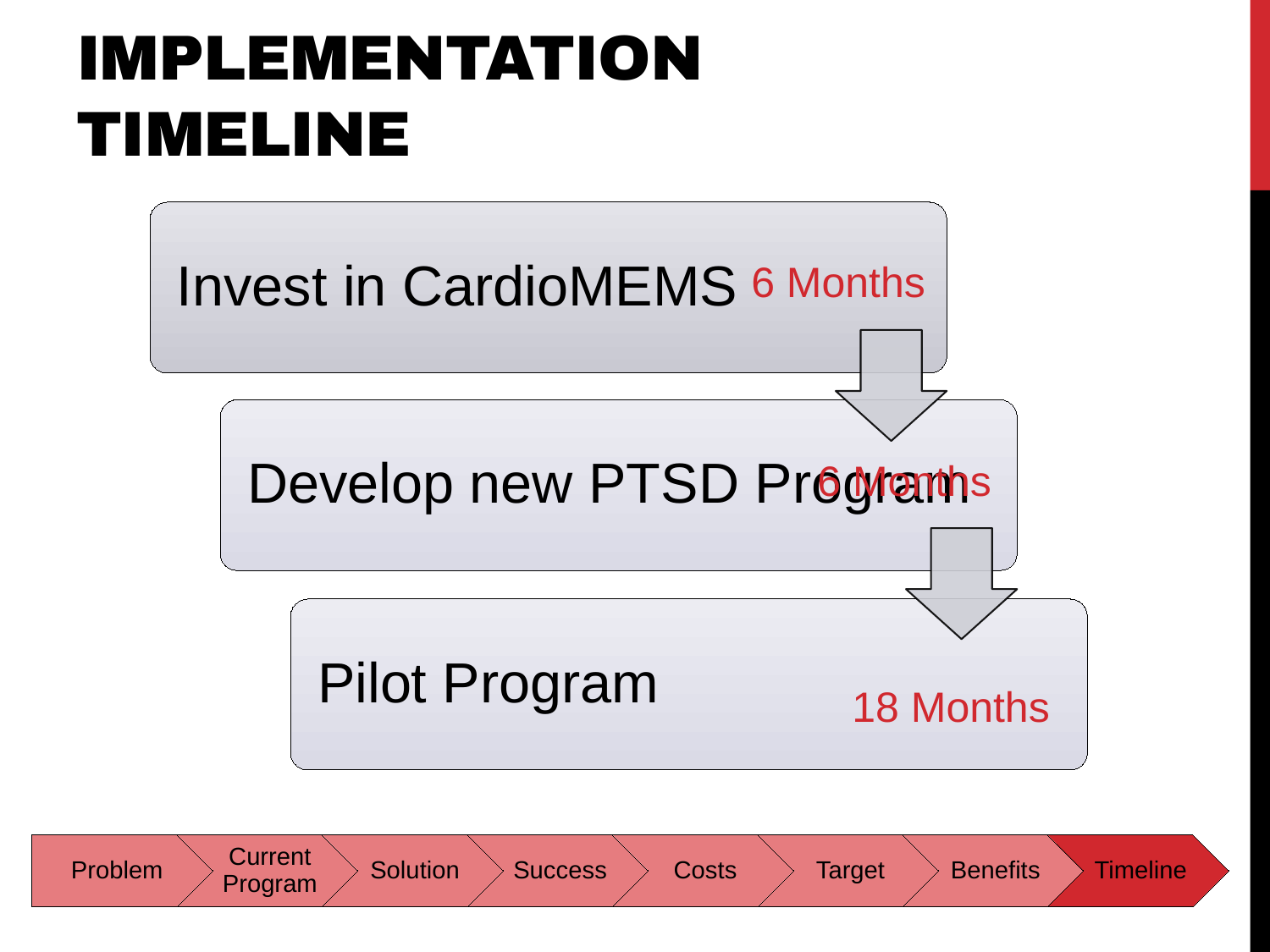

# Implementation Timeline
Invest in CardioMEMS
Develop new PTSD Program
Pilot Program

 6 Months
6 Months
Problem
Current Program
Solution
Success
Costs
Target
Benefits
Timeline
18 Months